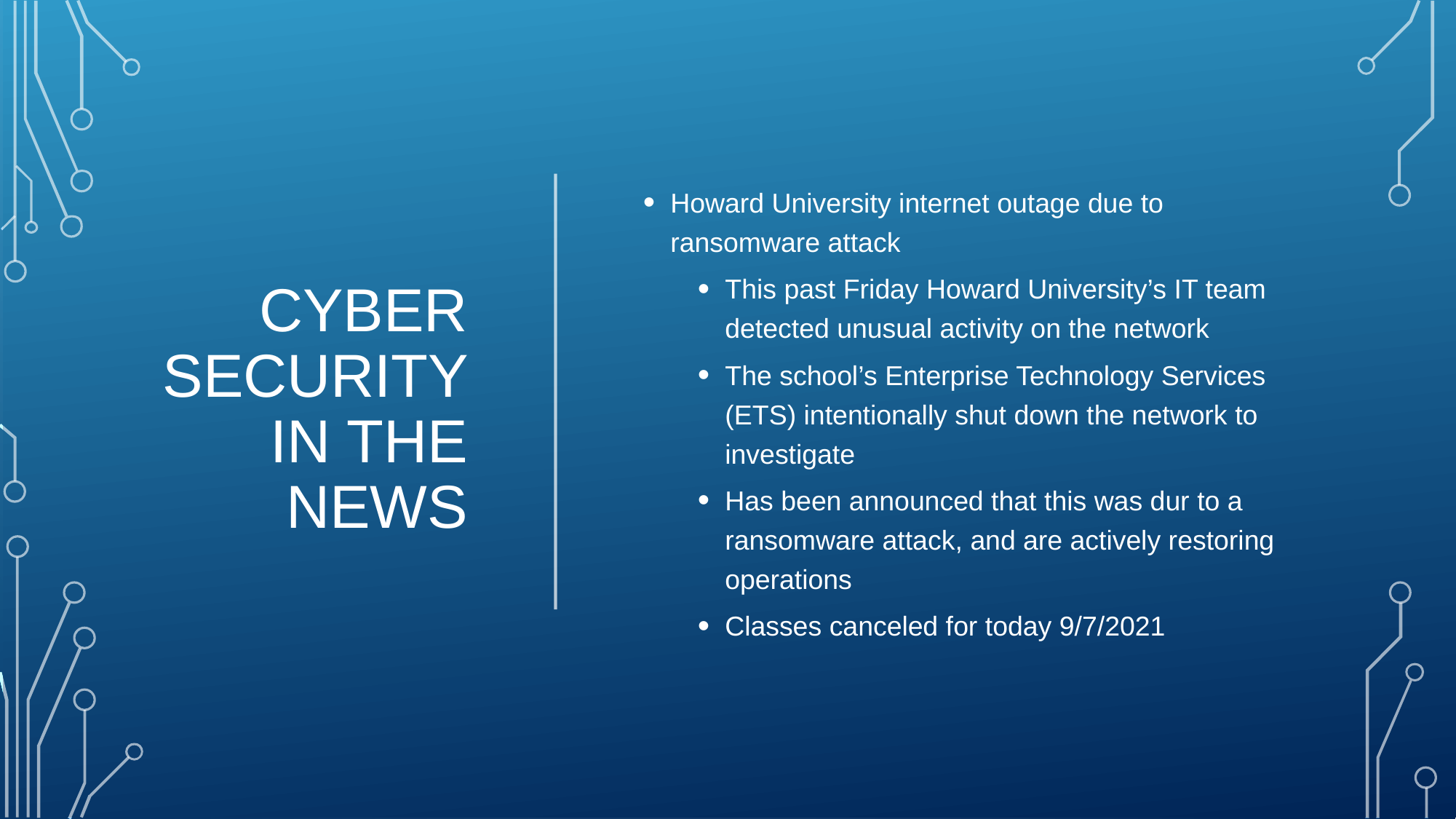

# Cyber Security in the news
Howard University internet outage due to ransomware attack
This past Friday Howard University’s IT team detected unusual activity on the network
The school’s Enterprise Technology Services (ETS) intentionally shut down the network to investigate
Has been announced that this was dur to a ransomware attack, and are actively restoring operations
Classes canceled for today 9/7/2021